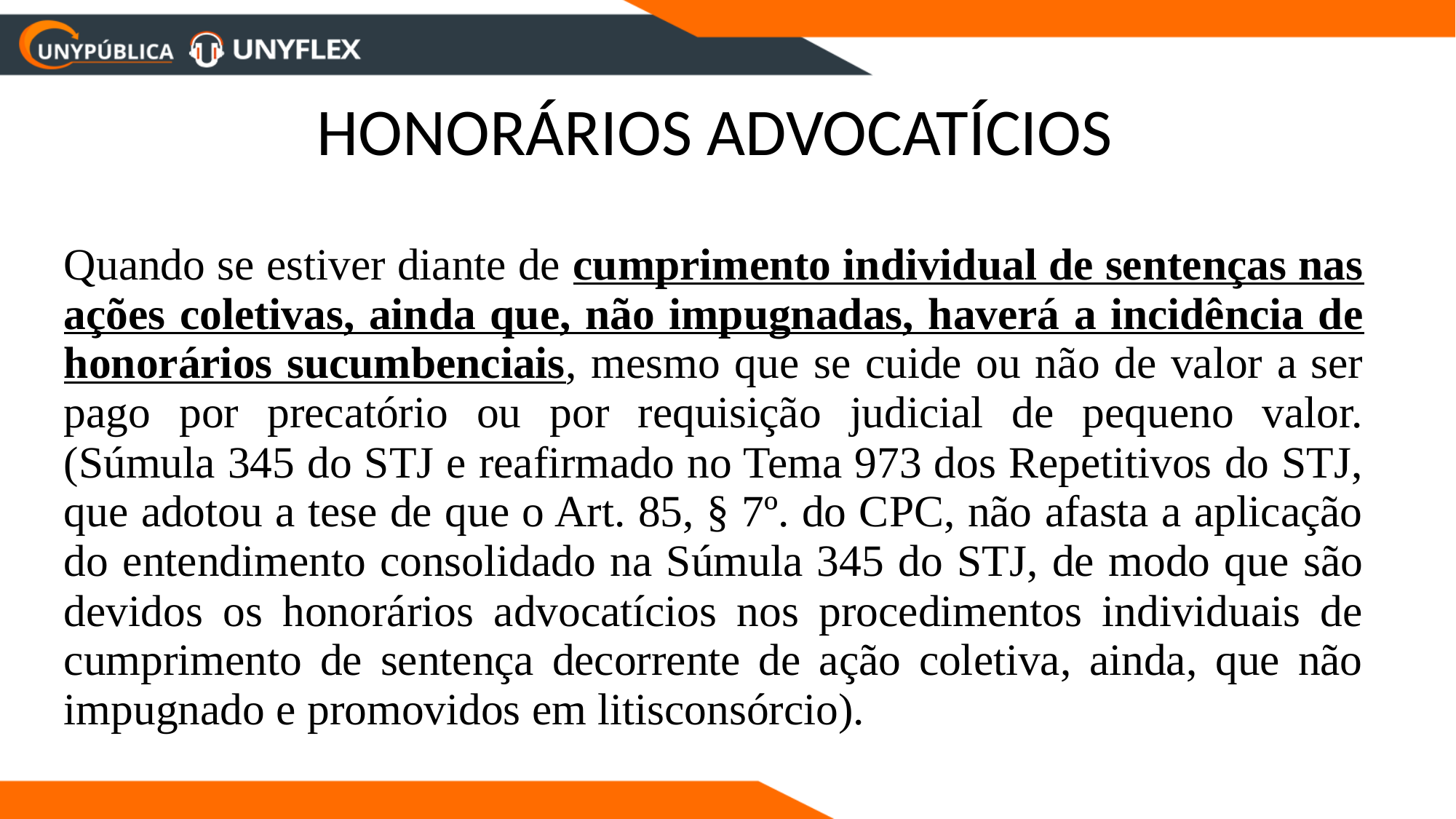

HONORÁRIOS ADVOCATÍCIOS

Quando se estiver diante de cumprimento individual de sentenças nas ações coletivas, ainda que, não impugnadas, haverá a incidência de honorários sucumbenciais, mesmo que se cuide ou não de valor a ser pago por precatório ou por requisição judicial de pequeno valor. (Súmula 345 do STJ e reafirmado no Tema 973 dos Repetitivos do STJ, que adotou a tese de que o Art. 85, § 7º. do CPC, não afasta a aplicação do entendimento consolidado na Súmula 345 do STJ, de modo que são devidos os honorários advocatícios nos procedimentos individuais de cumprimento de sentença decorrente de ação coletiva, ainda, que não impugnado e promovidos em litisconsórcio).